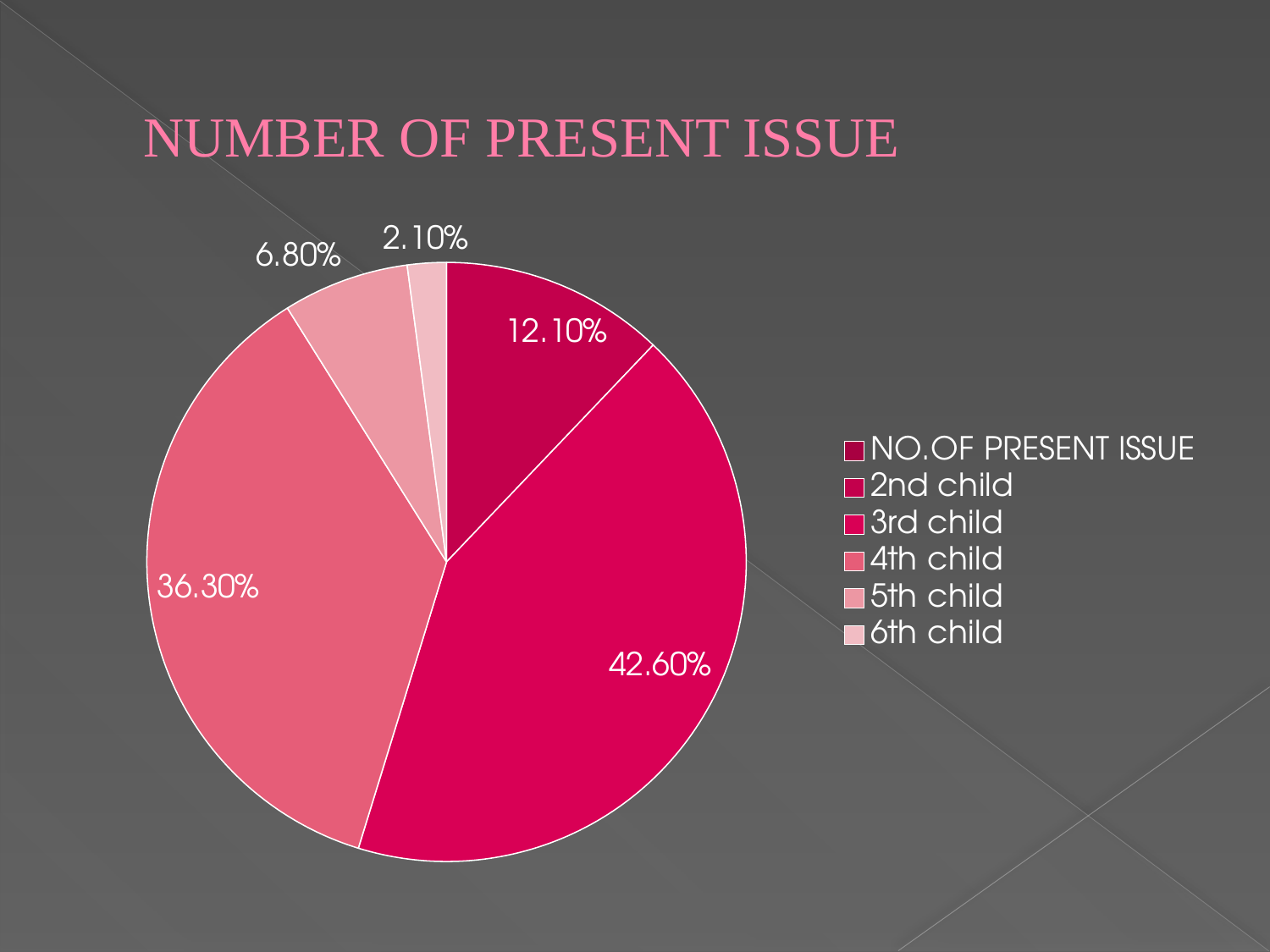

# NUMBER OF PRESENT ISSUE

### Chart

| Category |  |
|---|---|
| NO.OF PRESENT ISSUE | None |
| 2nd child | 0.12100000000000002 |
| 3rd child | 0.4260000000000003 |
| 4th child | 0.3630000000000003 |
| 5th child | 0.06800000000000002 |
| 6th child | 0.02100000000000001 |